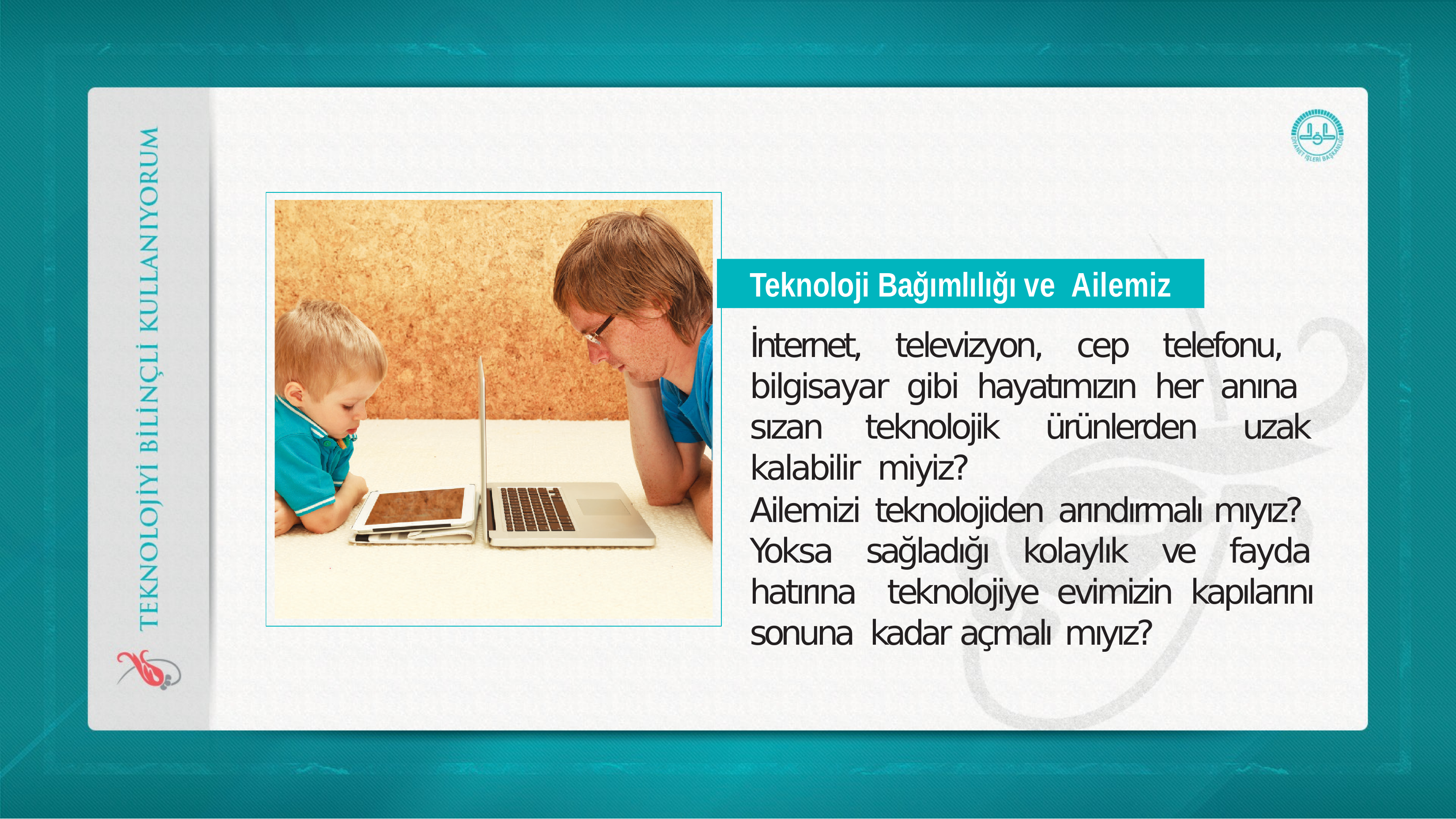

Teknoloji Bağımlılığı ve Ailemiz
İnternet, televizyon, cep telefonu,  bilgisayar gibi hayatımızın her anına  sızan teknolojik ürünlerden uzak kalabilir  miyiz?
Ailemizi teknolojiden arındırmalı mıyız?  Yoksa sağladığı kolaylık ve fayda hatırına  teknolojiye evimizin kapılarını sonuna  kadar açmalı mıyız?